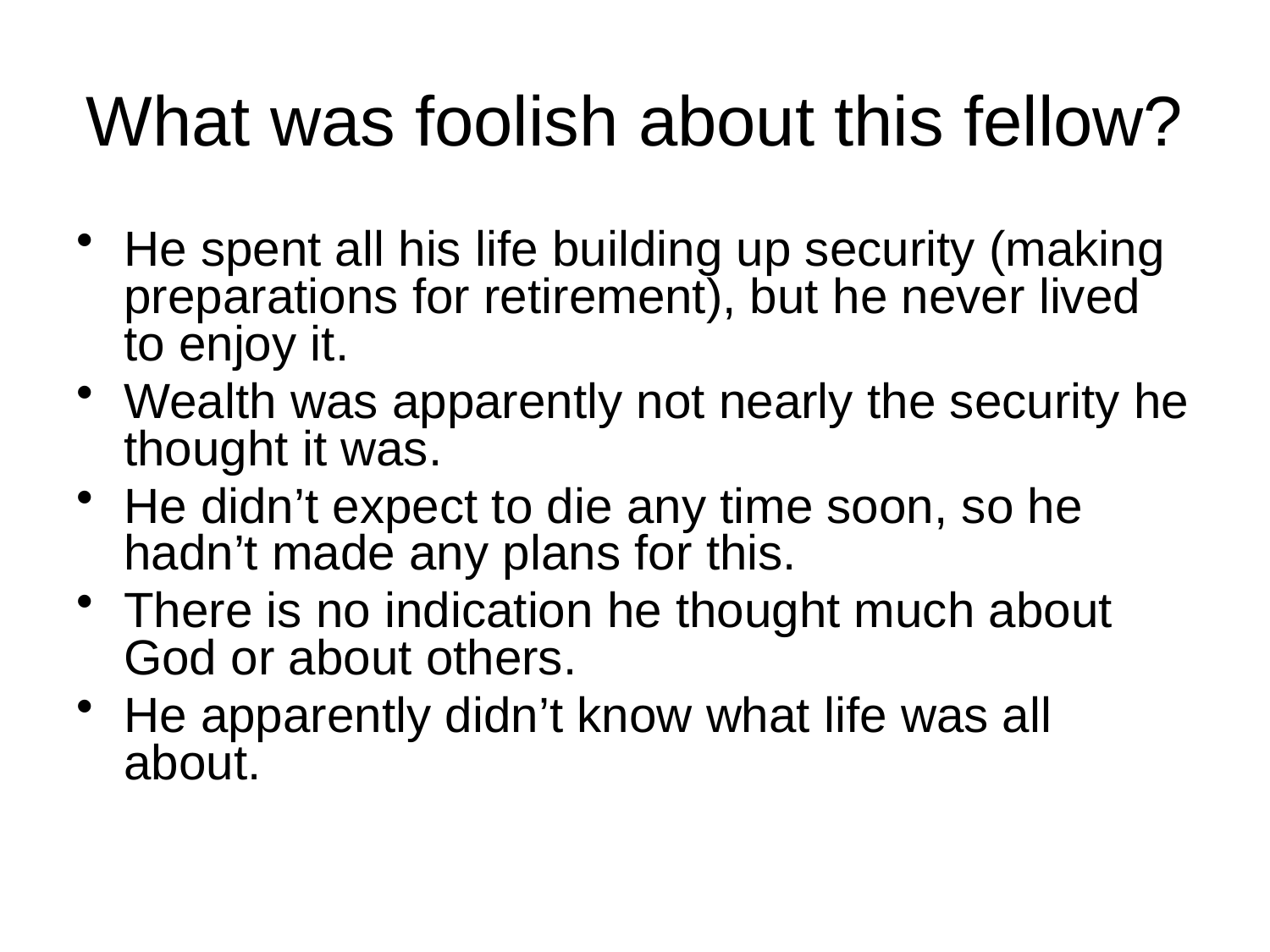

# What was foolish about this fellow?
He spent all his life building up security (making preparations for retirement), but he never lived to enjoy it.
Wealth was apparently not nearly the security he thought it was.
He didn’t expect to die any time soon, so he hadn’t made any plans for this.
There is no indication he thought much about God or about others.
He apparently didn’t know what life was all about.